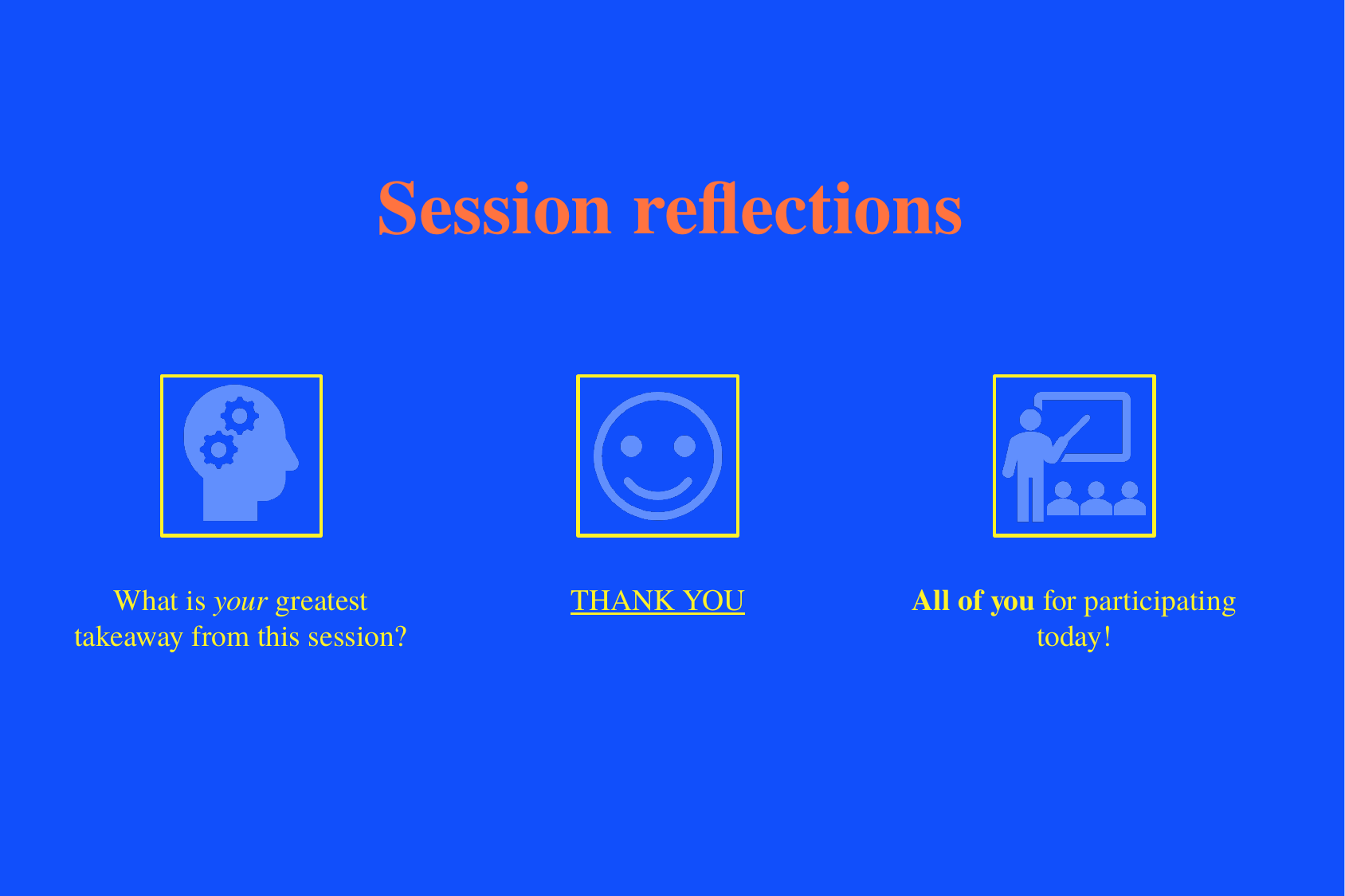

# Session reflections
What is your greatest takeaway from this session?
THANK YOU
All of you for participating today!